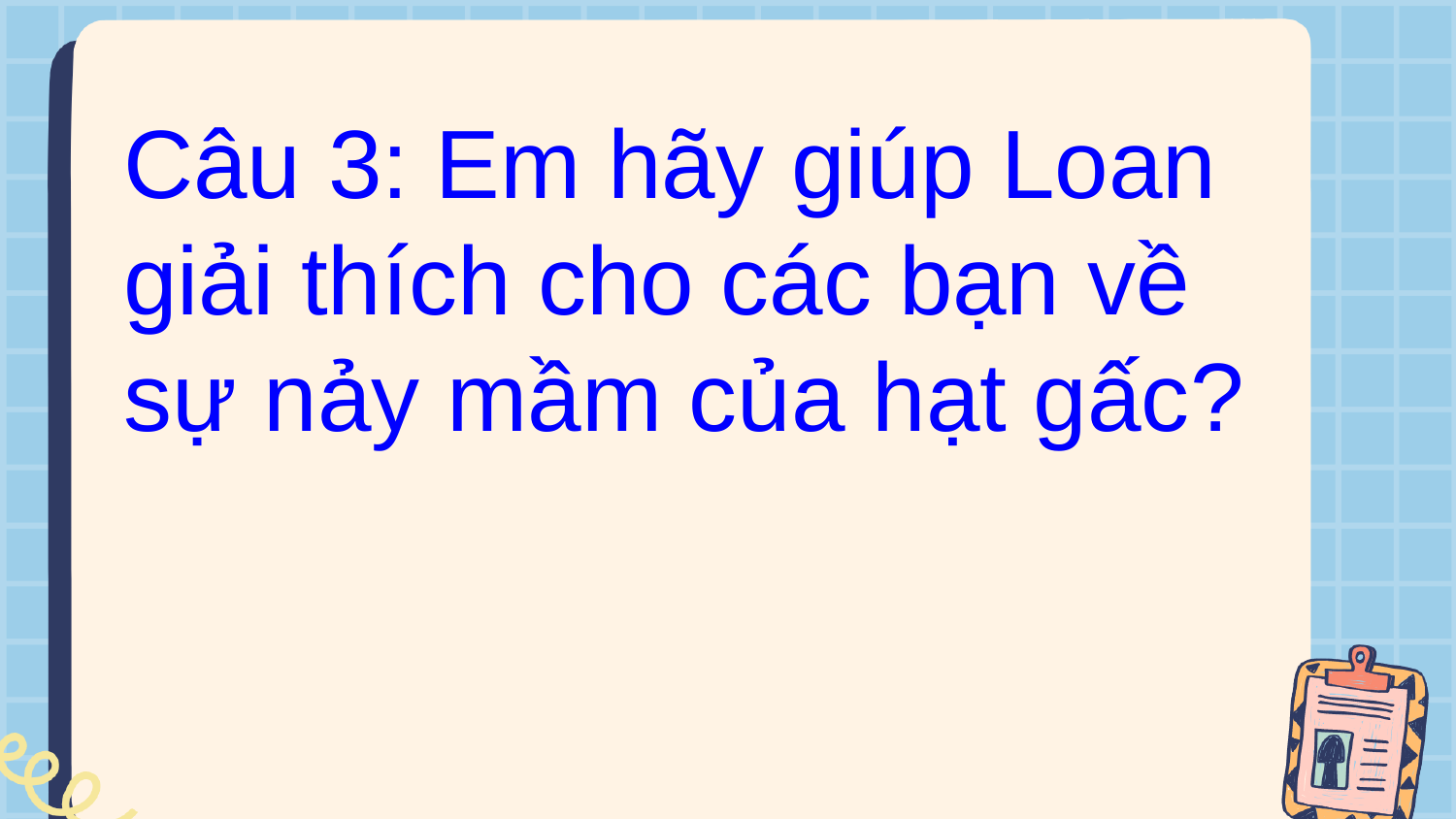

Câu 3: Em hãy giúp Loan giải thích cho các bạn về sự nảy mầm của hạt gấc?